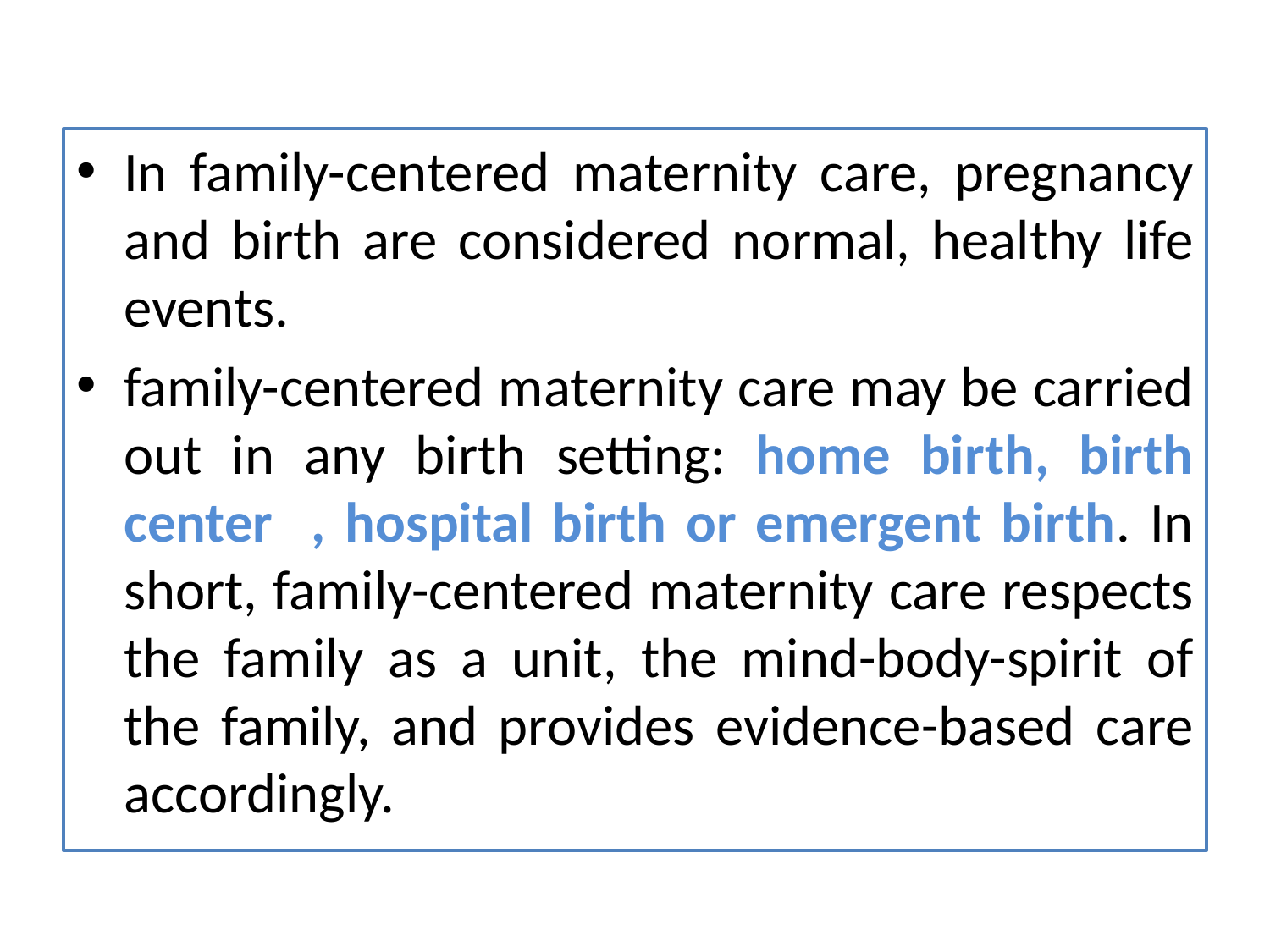

In family-centered maternity care, pregnancy and birth are considered normal, healthy life events.
family-centered maternity care may be carried out in any birth setting: home birth, birth center  , hospital birth or emergent birth. In short, family-centered maternity care respects the family as a unit, the mind-body-spirit of the family, and provides evidence-based care accordingly.